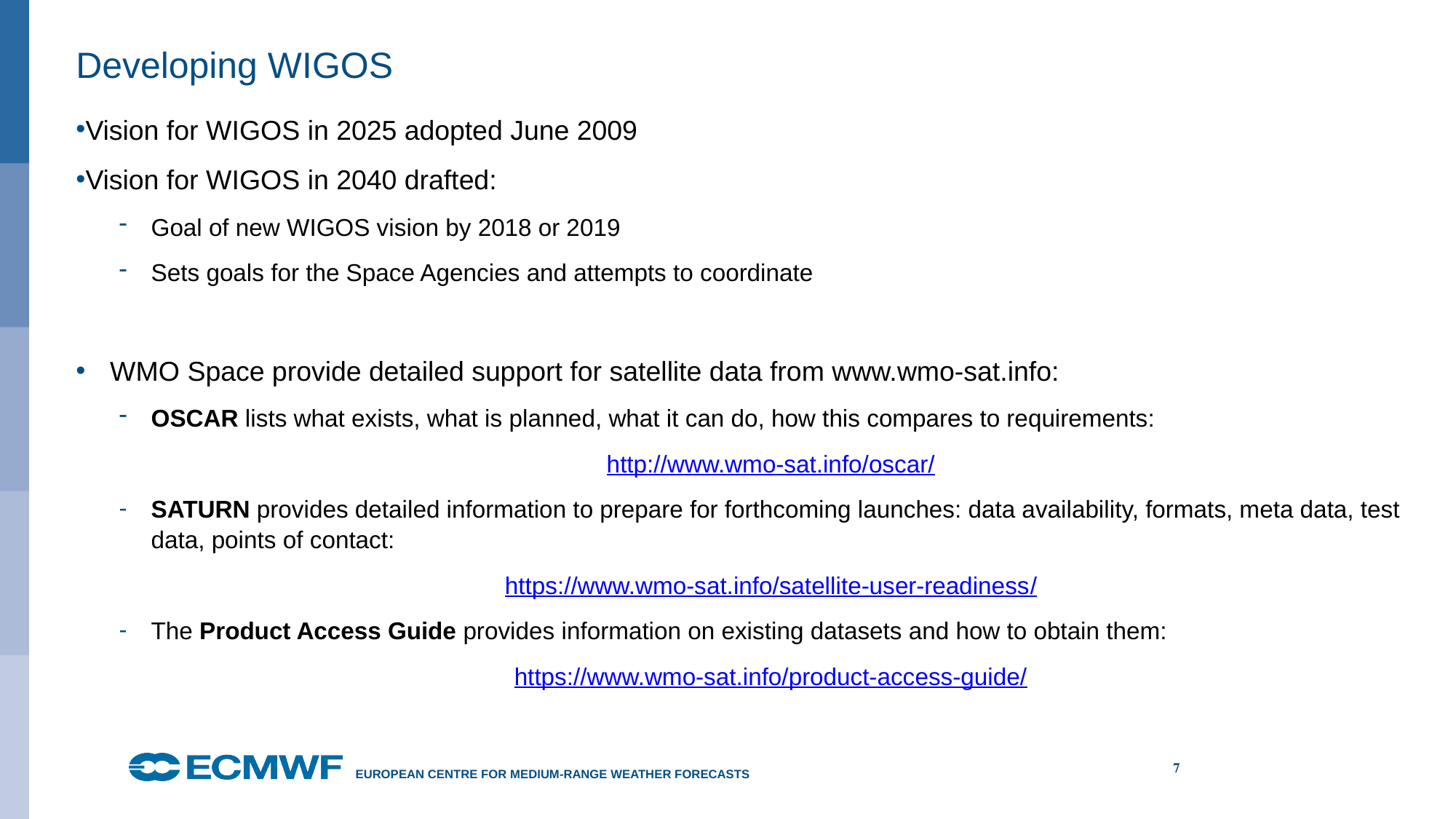

# Developing WIGOS
Vision for WIGOS in 2025 adopted June 2009
Vision for WIGOS in 2040 drafted:
Goal of new WIGOS vision by 2018 or 2019
Sets goals for the Space Agencies and attempts to coordinate

WMO Space provide detailed support for satellite data from www.wmo-sat.info:
OSCAR lists what exists, what is planned, what it can do, how this compares to requirements:
http://www.wmo-sat.info/oscar/
SATURN provides detailed information to prepare for forthcoming launches: data availability, formats, meta data, test data, points of contact:
https://www.wmo-sat.info/satellite-user-readiness/
The Product Access Guide provides information on existing datasets and how to obtain them:
https://www.wmo-sat.info/product-access-guide/

7